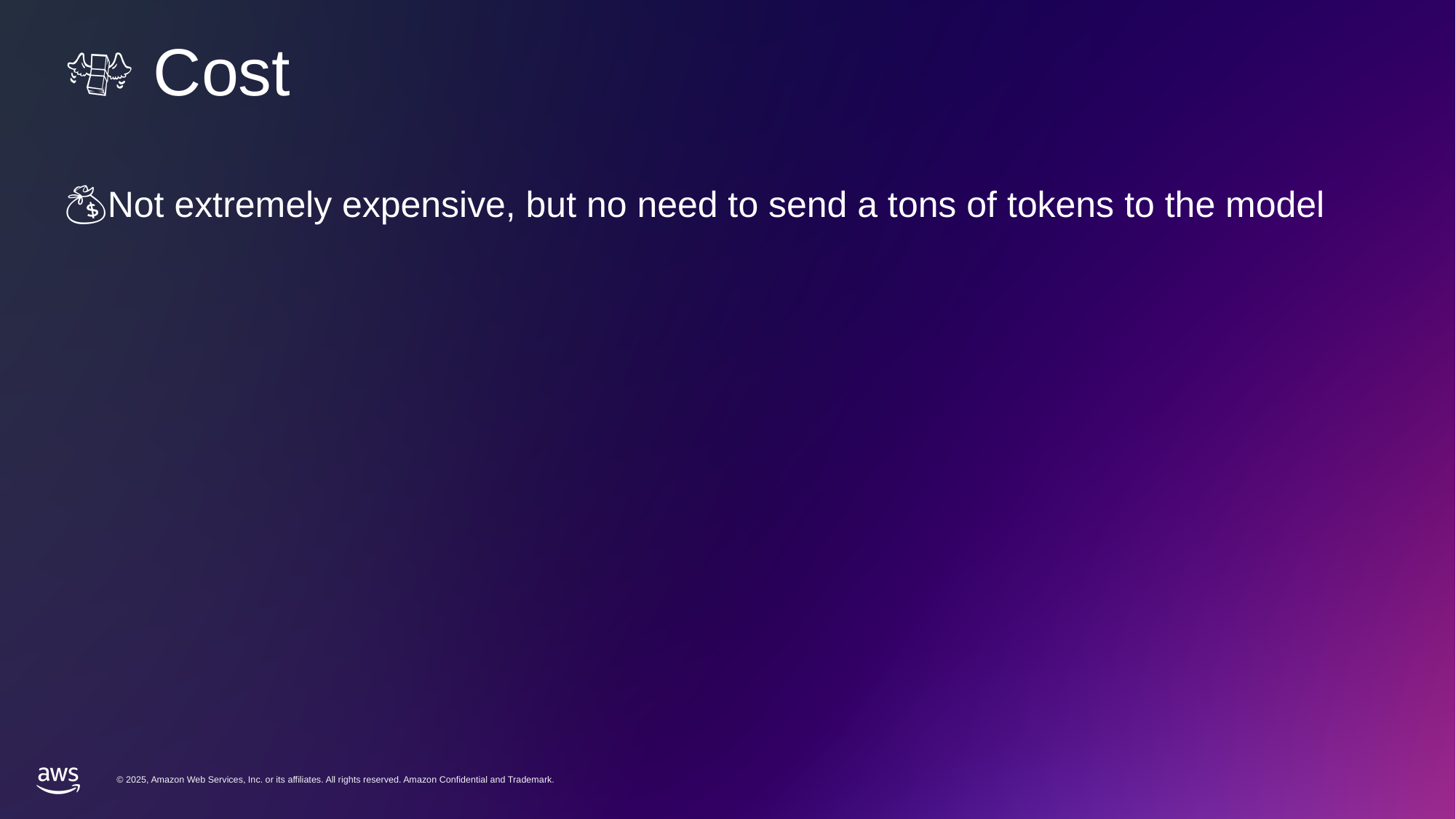

💸 Cost
💰Not extremely expensive, but no need to send a tons of tokens to the model